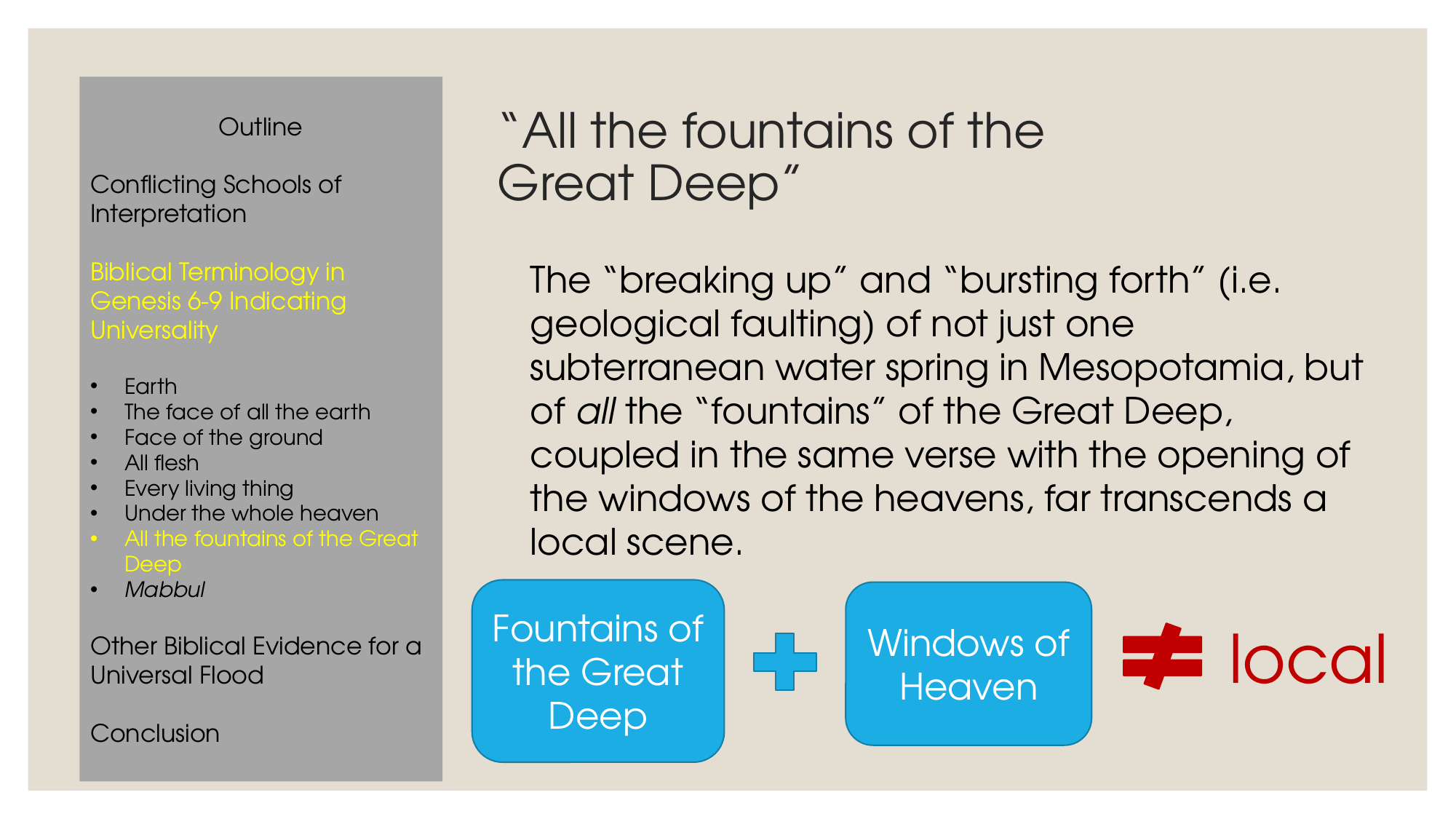

Outline

Conflicting Schools of Interpretation

Biblical Terminology in Genesis 6-9 Indicating Universality

Earth
The face of all the earth
Face of the ground
All flesh
Every living thing
Under the whole heaven
All the fountains of the Great Deep
Mabbul

Other Biblical Evidence for a Universal Flood

Conclusion

# “All the fountains of the Great Deep”
The “breaking up” and “bursting forth” (i.e. geological faulting) of not just one subterranean water spring in Mesopotamia, but of all the “fountains” of the Great Deep, coupled in the same verse with the opening of the windows of the heavens, far transcends a local scene.

Eccl 2:3
Eccl 3:1

Fountains of the Great Deep
Windows of Heaven
local